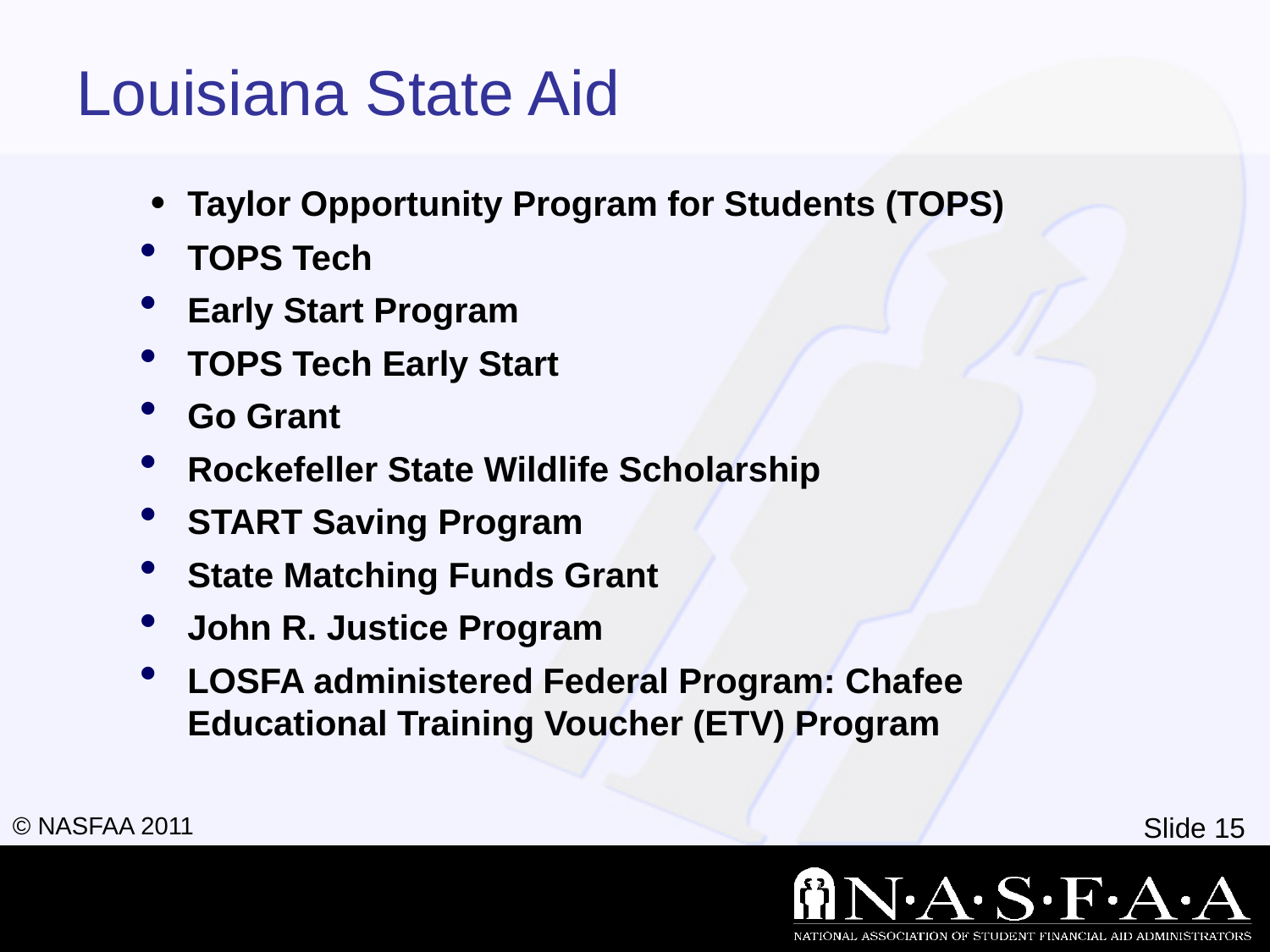

# Louisiana State Aid
 • 	Taylor Opportunity Program for Students (TOPS)
TOPS Tech
Early Start Program
TOPS Tech Early Start
Go Grant
Rockefeller State Wildlife Scholarship
START Saving Program
State Matching Funds Grant
John R. Justice Program
LOSFA administered Federal Program: Chafee Educational Training Voucher (ETV) Program